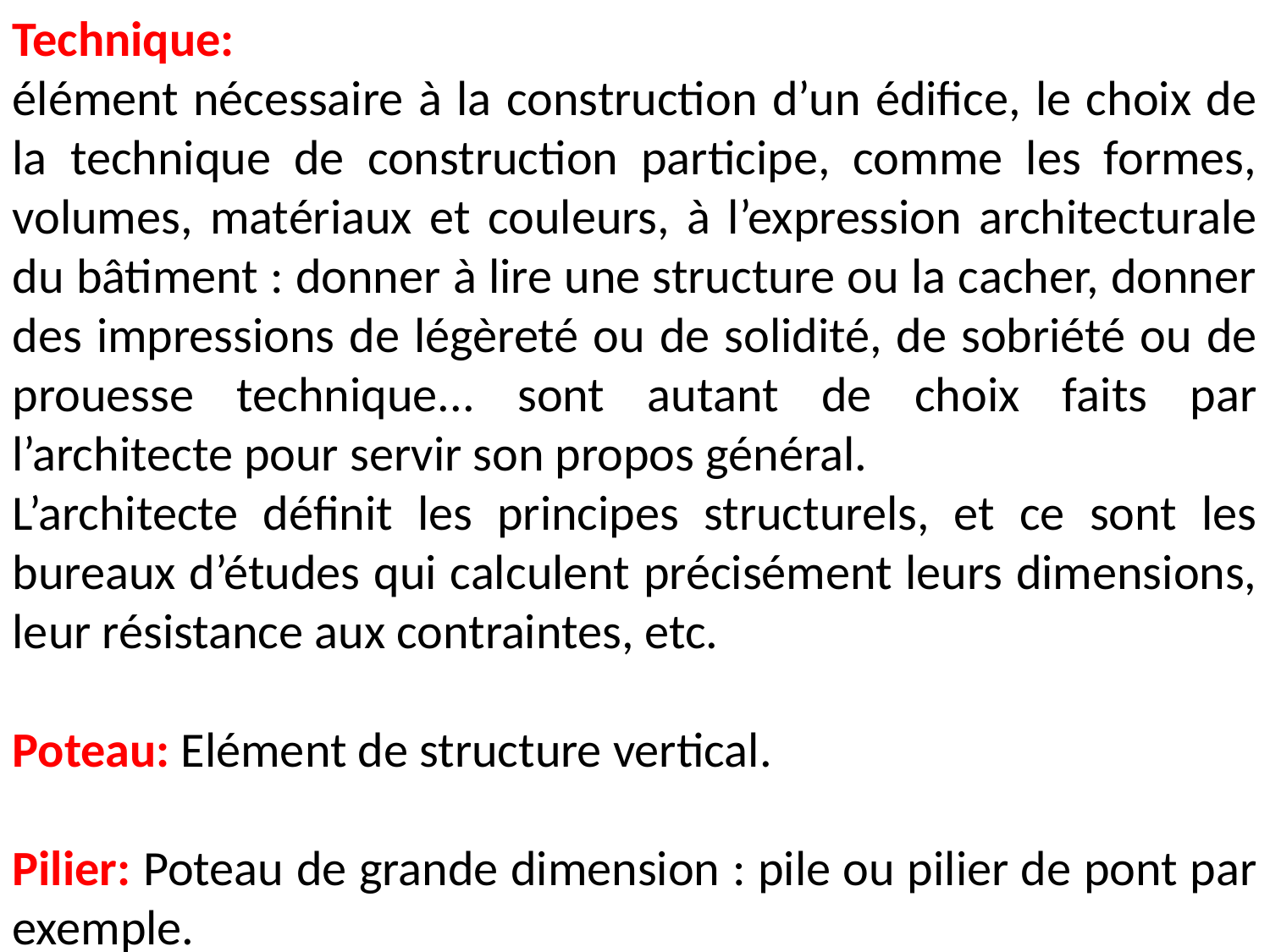

Technique:
élément nécessaire à la construction d’un édifice, le choix de la technique de construction participe, comme les formes, volumes, matériaux et couleurs, à l’expression architecturale du bâtiment : donner à lire une structure ou la cacher, donner des impressions de légèreté ou de solidité, de sobriété ou de prouesse technique... sont autant de choix faits par l’architecte pour servir son propos général.
L’architecte définit les principes structurels, et ce sont les bureaux d’études qui calculent précisément leurs dimensions, leur résistance aux contraintes, etc.

Poteau: Elément de structure vertical.

Pilier: Poteau de grande dimension : pile ou pilier de pont par exemple.